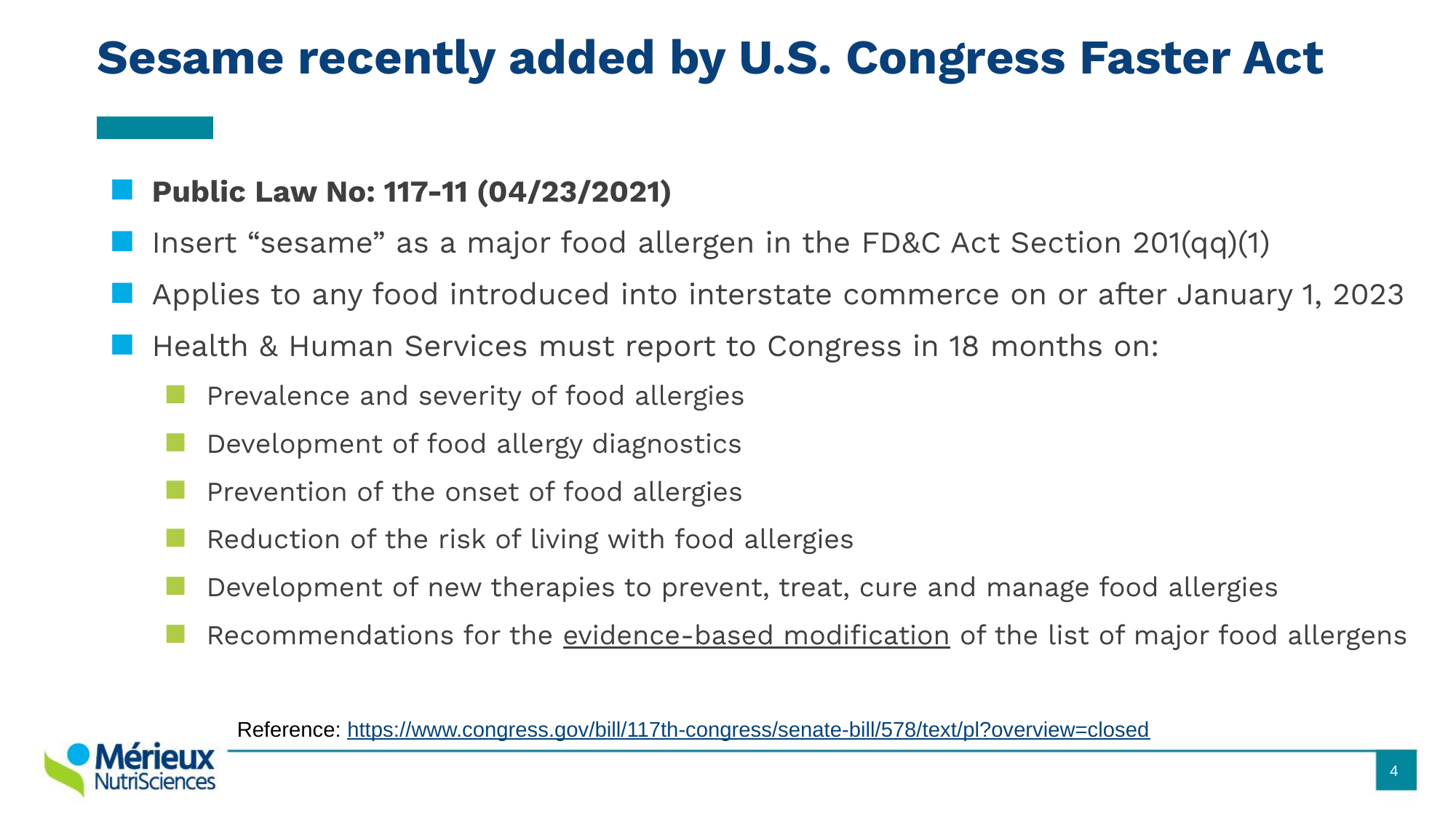

# Sesame recently added by U.S. Congress Faster Act
Public Law No: 117-11 (04/23/2021)
Insert “sesame” as a major food allergen in the FD&C Act Section 201(qq)(1)
Applies to any food introduced into interstate commerce on or after January 1, 2023
Health & Human Services must report to Congress in 18 months on:
Prevalence and severity of food allergies
Development of food allergy diagnostics
Prevention of the onset of food allergies
Reduction of the risk of living with food allergies
Development of new therapies to prevent, treat, cure and manage food allergies
Recommendations for the evidence-based modification of the list of major food allergens
Reference: https://www.congress.gov/bill/117th-congress/senate-bill/578/text/pl?overview=closed